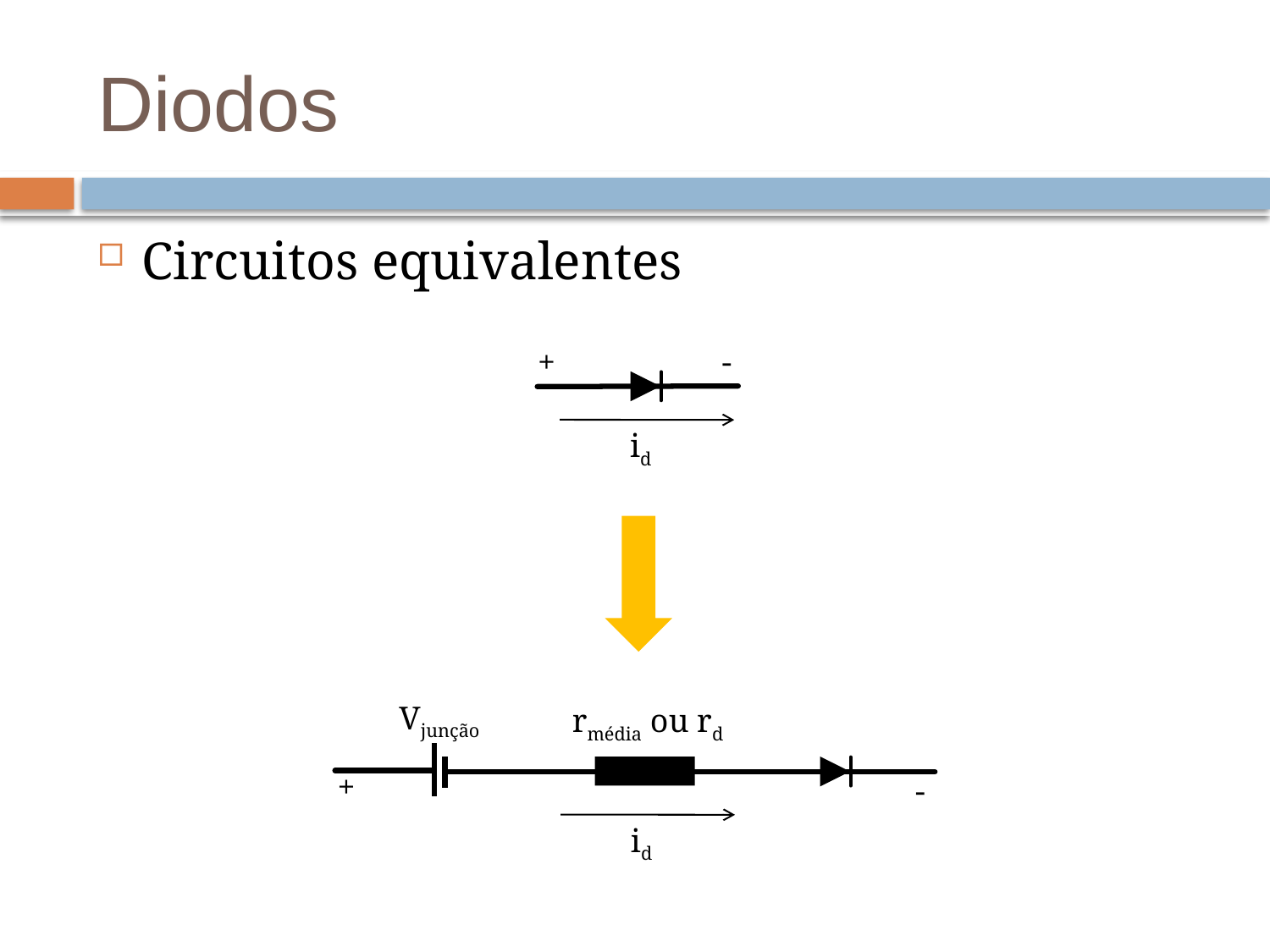

# Diodos
Circuitos equivalentes
+
-

id

Vjunção
rmédia ou rd

+
-
id